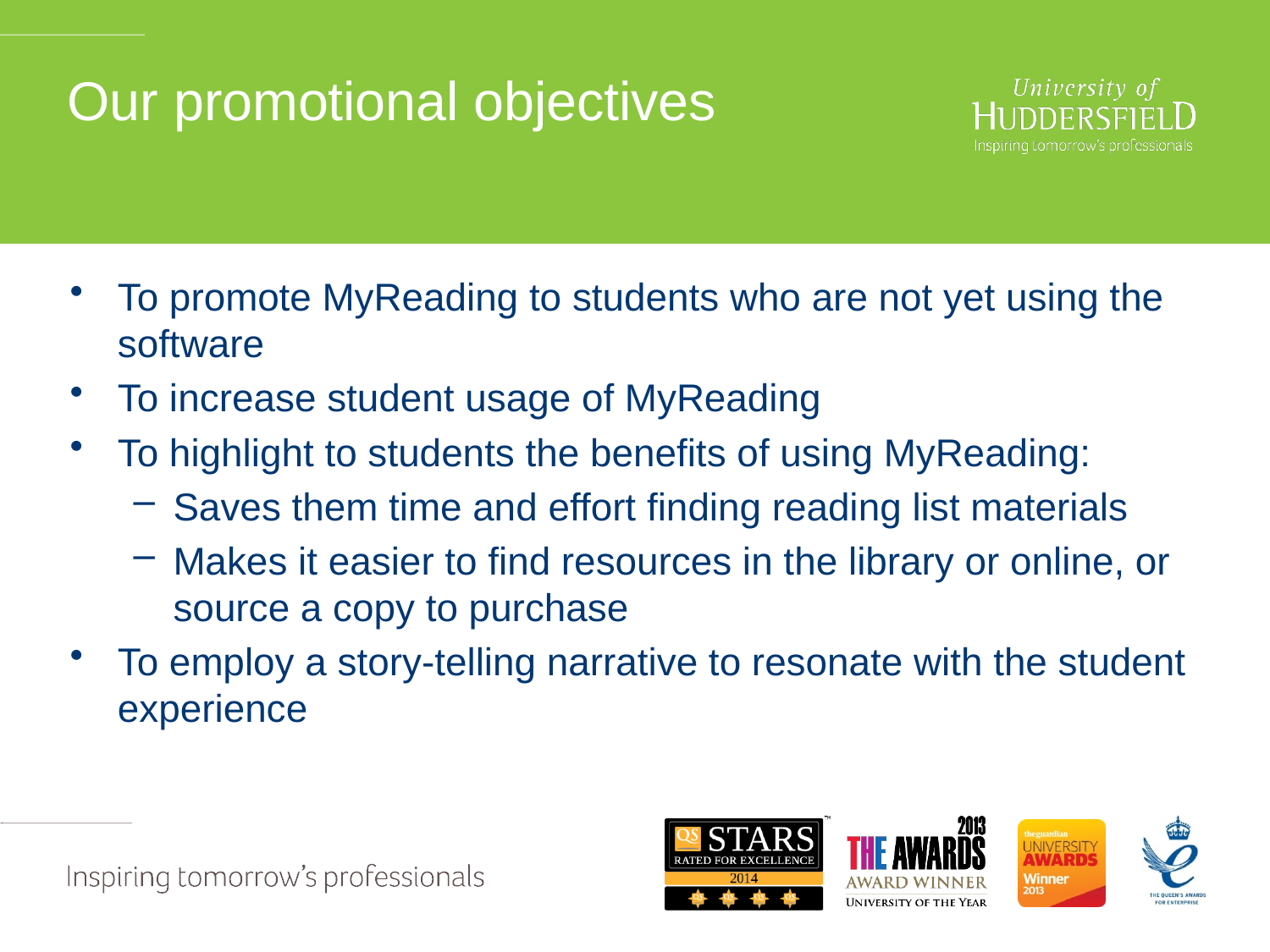

# Our promotional objectives
To promote MyReading to students who are not yet using the software
To increase student usage of MyReading
To highlight to students the benefits of using MyReading:
Saves them time and effort finding reading list materials
Makes it easier to find resources in the library or online, or source a copy to purchase
To employ a story-telling narrative to resonate with the student experience